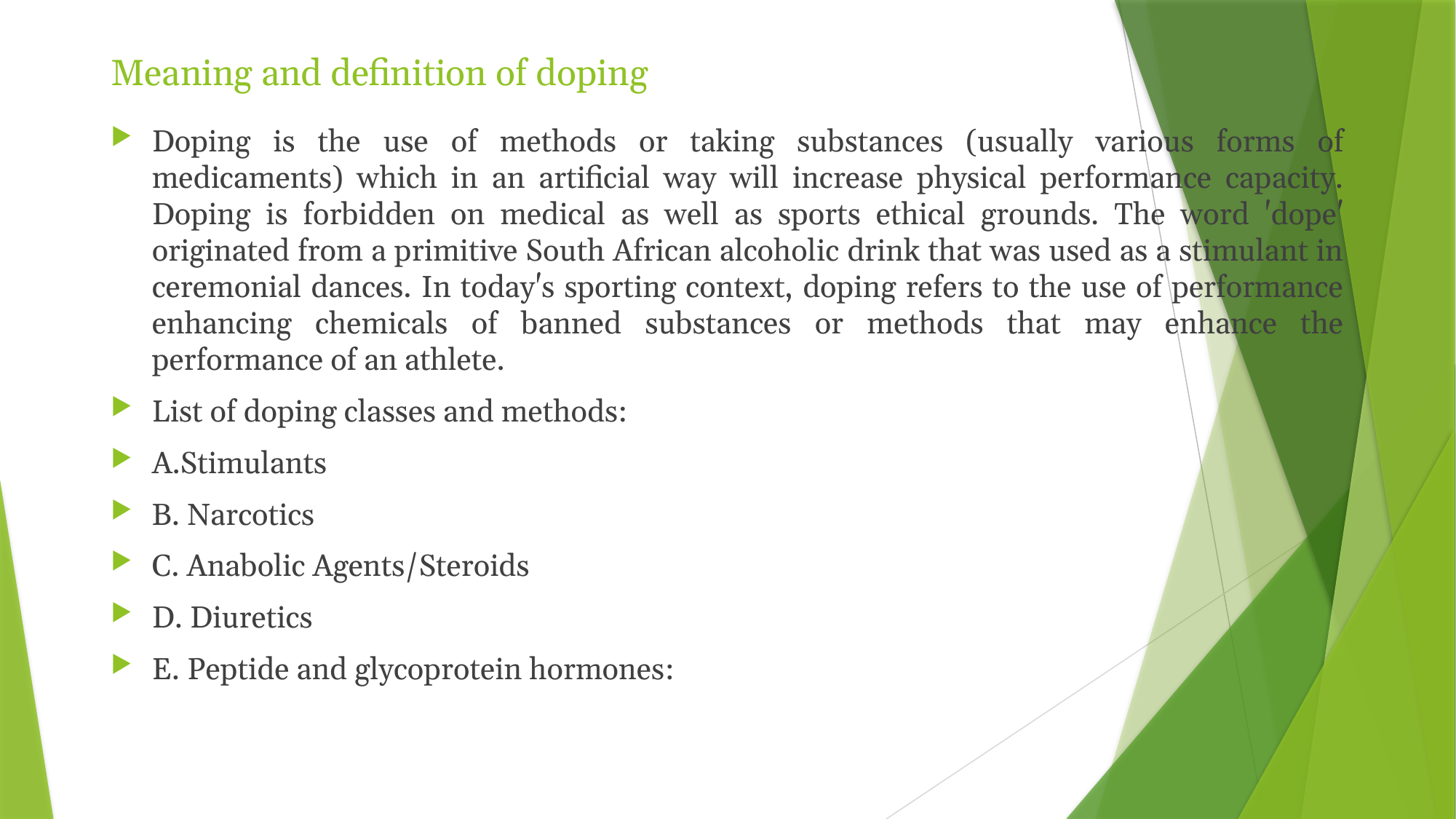

# Meaning and definition of doping
Doping is the use of methods or taking substances (usually various forms of medicaments) which in an artificial way will increase physical performance capacity. Doping is forbidden on medical as well as sports ethical grounds. The word 'dope' originated from a primitive South African alcoholic drink that was used as a stimulant in ceremonial dances. In today's sporting context, doping refers to the use of performance enhancing chemicals of banned substances or methods that may enhance the performance of an athlete.
List of doping classes and methods:
A.Stimulants
B. Narcotics
C. Anabolic Agents/Steroids
D. Diuretics
E. Peptide and glycoprotein hormones: